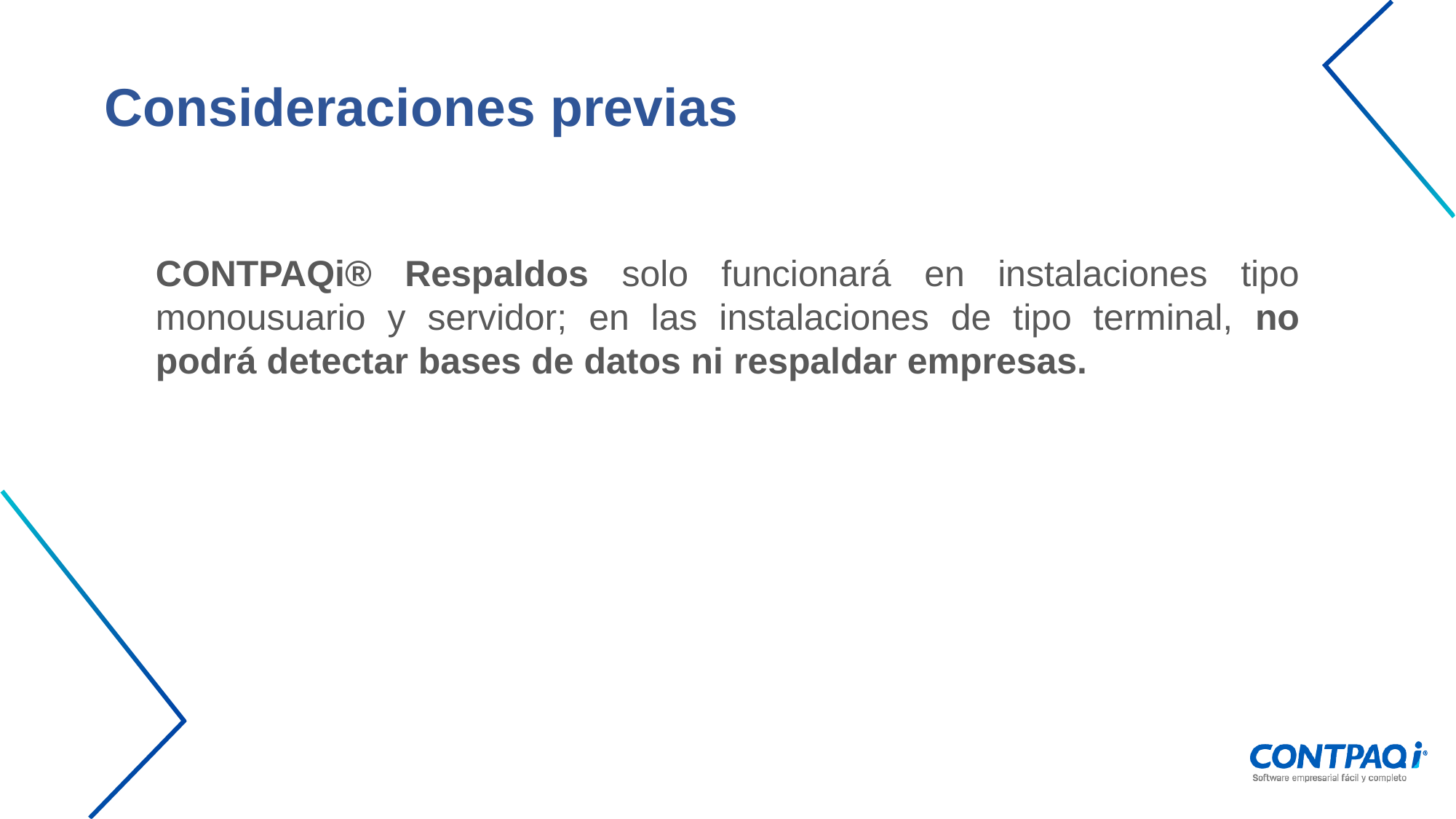

# Consideraciones previas
CONTPAQi® Respaldos solo funcionará en instalaciones tipo monousuario y servidor; en las instalaciones de tipo terminal, no podrá detectar bases de datos ni respaldar empresas.